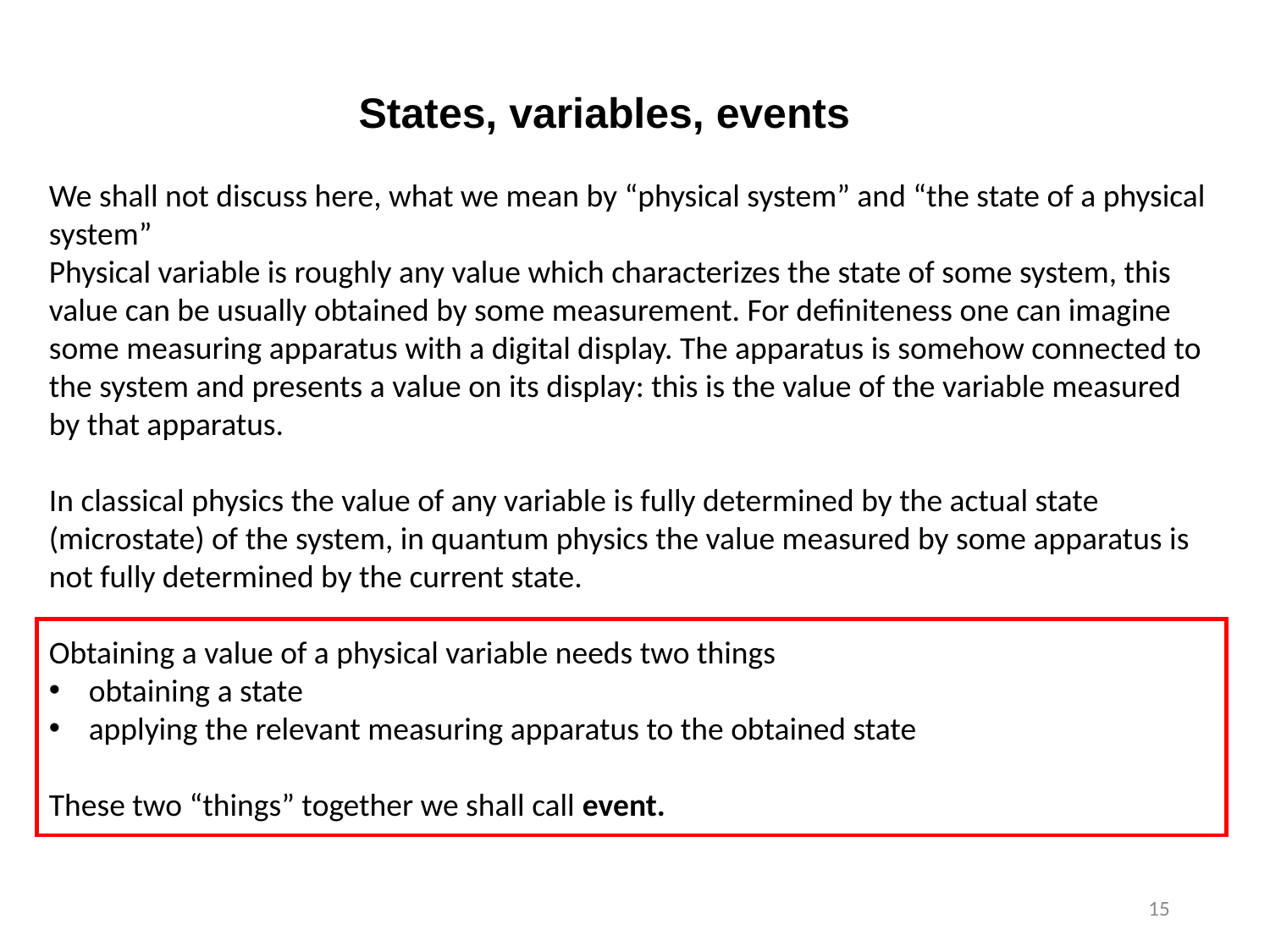

States, variables, events
We shall not discuss here, what we mean by “physical system” and “the state of a physical system”
Physical variable is roughly any value which characterizes the state of some system, this value can be usually obtained by some measurement. For definiteness one can imagine some measuring apparatus with a digital display. The apparatus is somehow connected to the system and presents a value on its display: this is the value of the variable measured by that apparatus.

In classical physics the value of any variable is fully determined by the actual state (microstate) of the system, in quantum physics the value measured by some apparatus is not fully determined by the current state.

Obtaining a value of a physical variable needs two things
obtaining a state
applying the relevant measuring apparatus to the obtained state

These two “things” together we shall call event.

15